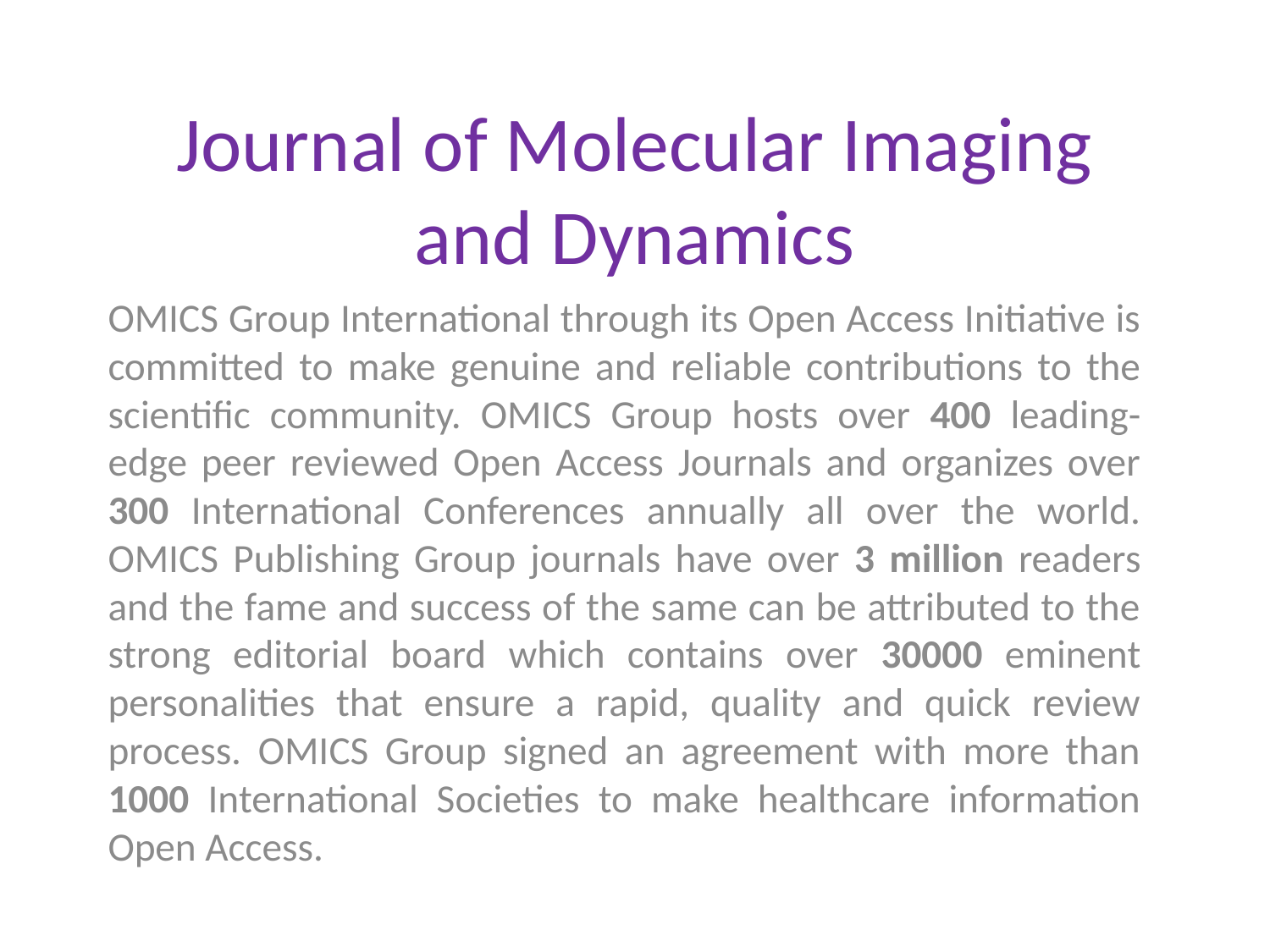

# Journal of Molecular Imaging and Dynamics
OMICS Group International through its Open Access Initiative is committed to make genuine and reliable contributions to the scientific community. OMICS Group hosts over 400 leading-edge peer reviewed Open Access Journals and organizes over 300 International Conferences annually all over the world. OMICS Publishing Group journals have over 3 million readers and the fame and success of the same can be attributed to the strong editorial board which contains over 30000 eminent personalities that ensure a rapid, quality and quick review process. OMICS Group signed an agreement with more than 1000 International Societies to make healthcare information Open Access.